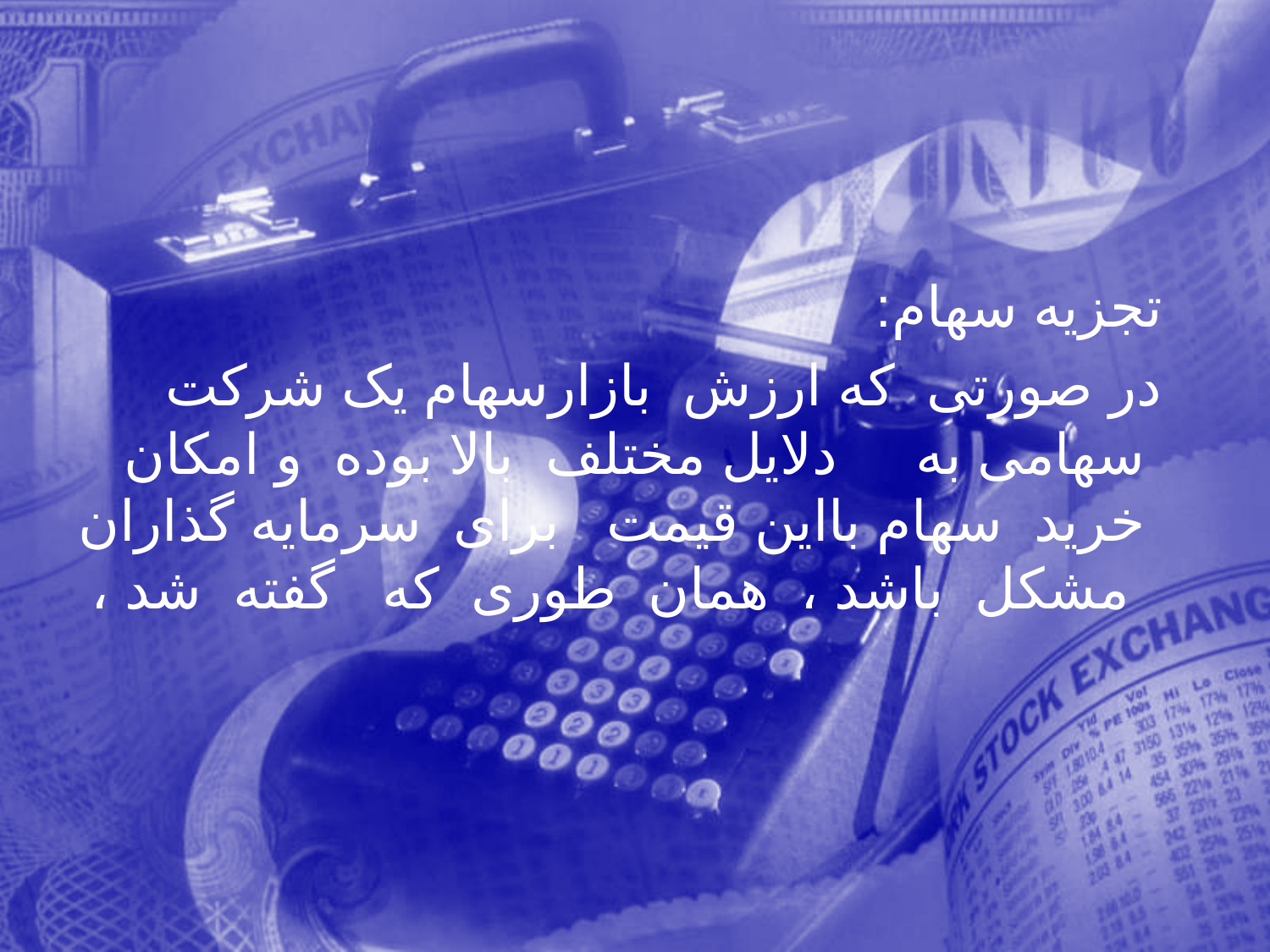

تجزيه سهام:
  در صورتی  که ارزش  بازارسهام يک شرکت سهامی به     دلايل مختلف  بالا بوده  و امکان  خريد  سهام بااين قيمت   برای  سرمايه گذاران  مشکل  باشد ،  همان  طوری  که   گفته  شد ،
339